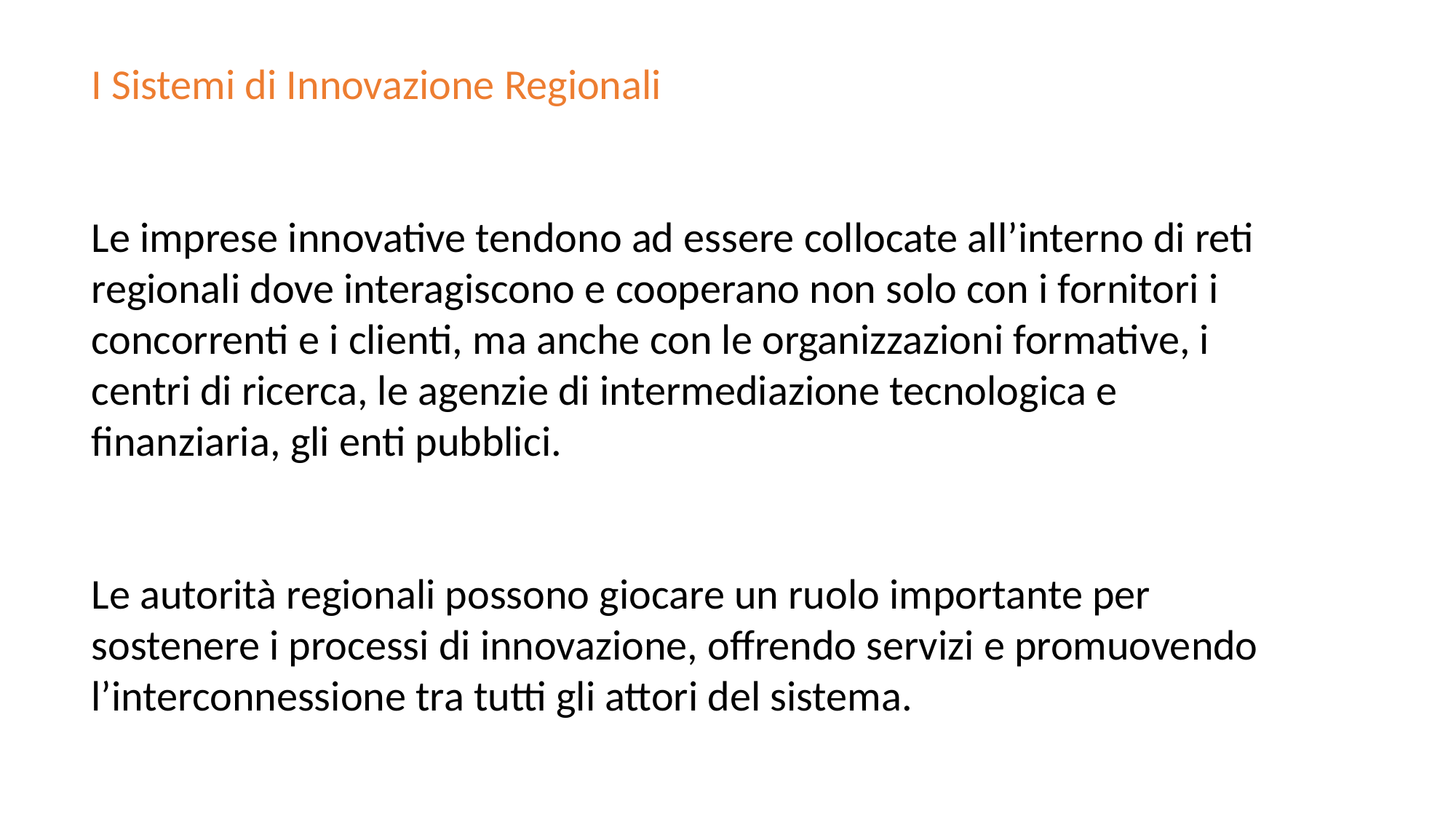

I Sistemi di Innovazione Regionali
Le imprese innovative tendono ad essere collocate all’interno di reti regionali dove interagiscono e cooperano non solo con i fornitori i concorrenti e i clienti, ma anche con le organizzazioni formative, i centri di ricerca, le agenzie di intermediazione tecnologica e finanziaria, gli enti pubblici.

Le autorità regionali possono giocare un ruolo importante per sostenere i processi di innovazione, offrendo servizi e promuovendo l’interconnessione tra tutti gli attori del sistema.